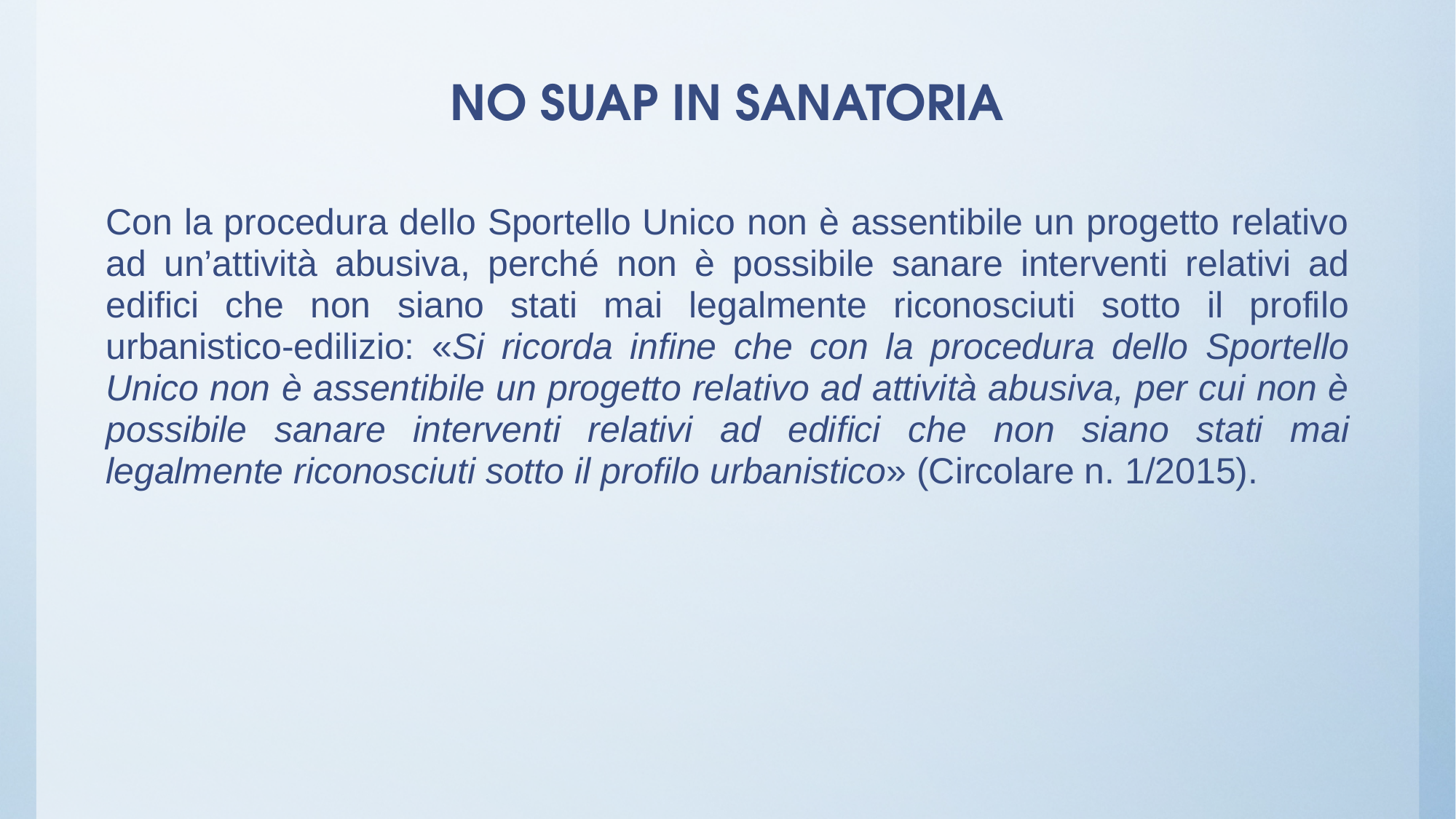

# NO SUAP IN SANATORIA
Con la procedura dello Sportello Unico non è assentibile un progetto relativo ad un’attività abusiva, perché non è possibile sanare interventi relativi ad edifici che non siano stati mai legalmente riconosciuti sotto il profilo urbanistico-edilizio: «Si ricorda infine che con la procedura dello Sportello Unico non è assentibile un progetto relativo ad attività abusiva, per cui non è possibile sanare interventi relativi ad edifici che non siano stati mai legalmente riconosciuti sotto il profilo urbanistico» (Circolare n. 1/2015).